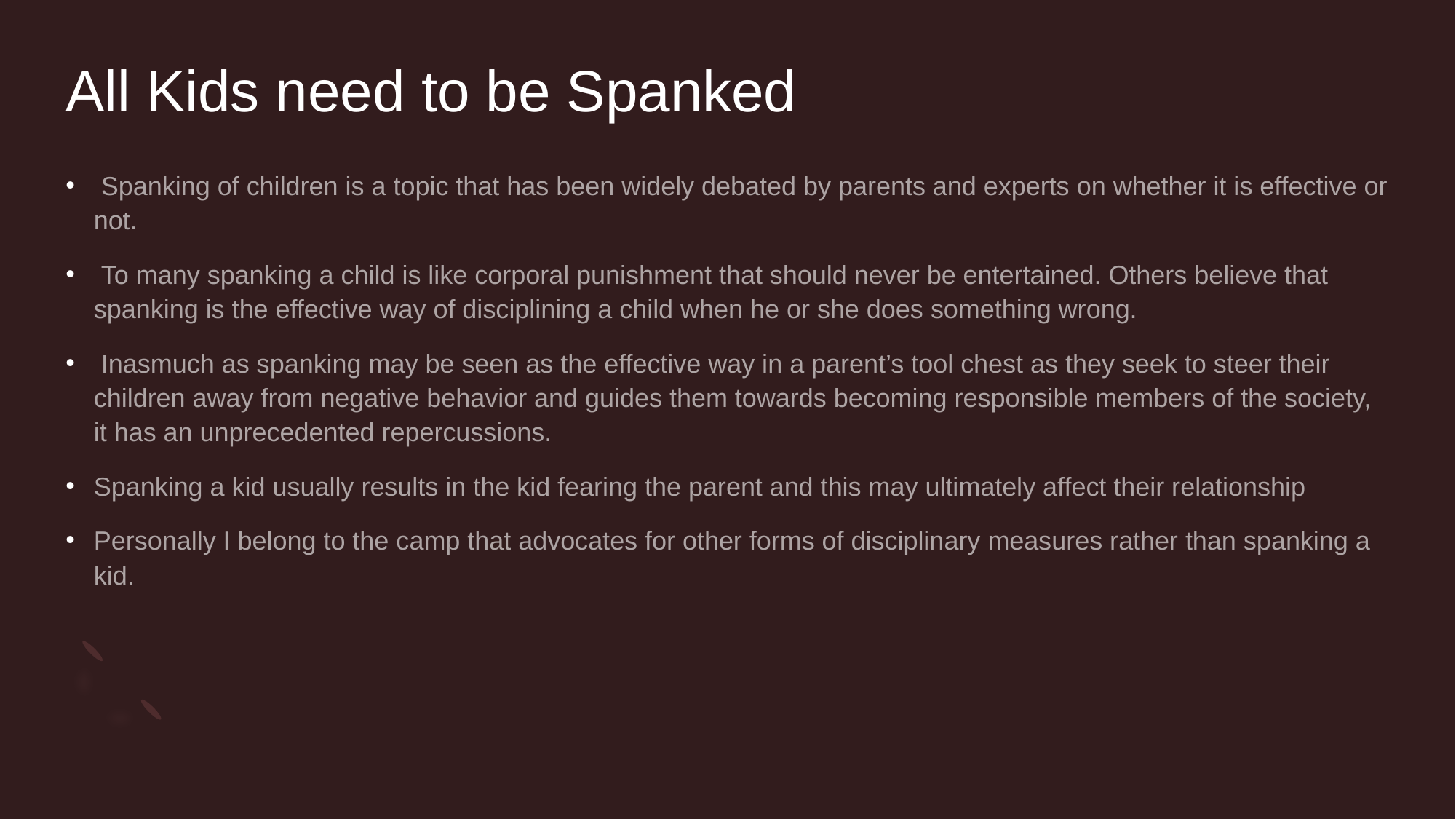

# All Kids need to be Spanked
 Spanking of children is a topic that has been widely debated by parents and experts on whether it is effective or not.
 To many spanking a child is like corporal punishment that should never be entertained. Others believe that spanking is the effective way of disciplining a child when he or she does something wrong.
 Inasmuch as spanking may be seen as the effective way in a parent’s tool chest as they seek to steer their children away from negative behavior and guides them towards becoming responsible members of the society, it has an unprecedented repercussions.
Spanking a kid usually results in the kid fearing the parent and this may ultimately affect their relationship
Personally I belong to the camp that advocates for other forms of disciplinary measures rather than spanking a kid.